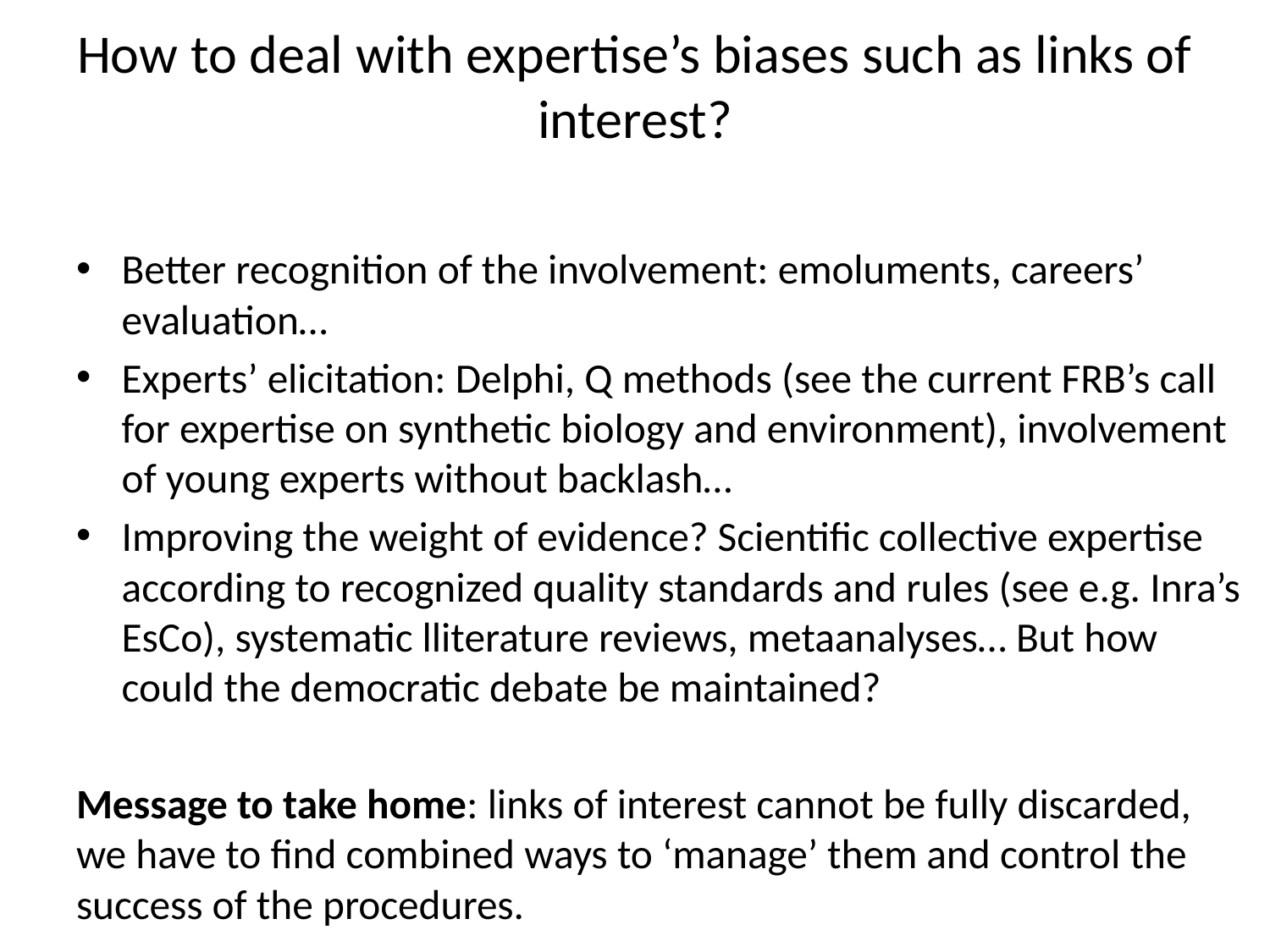

# How to deal with expertise’s biases such as links of interest?
Better recognition of the involvement: emoluments, careers’ evaluation…
Experts’ elicitation: Delphi, Q methods (see the current FRB’s call for expertise on synthetic biology and environment), involvement of young experts without backlash…
Improving the weight of evidence? Scientific collective expertise according to recognized quality standards and rules (see e.g. Inra’s EsCo), systematic lliterature reviews, metaanalyses… But how could the democratic debate be maintained?

Message to take home: links of interest cannot be fully discarded, we have to find combined ways to ‘manage’ them and control the success of the procedures.